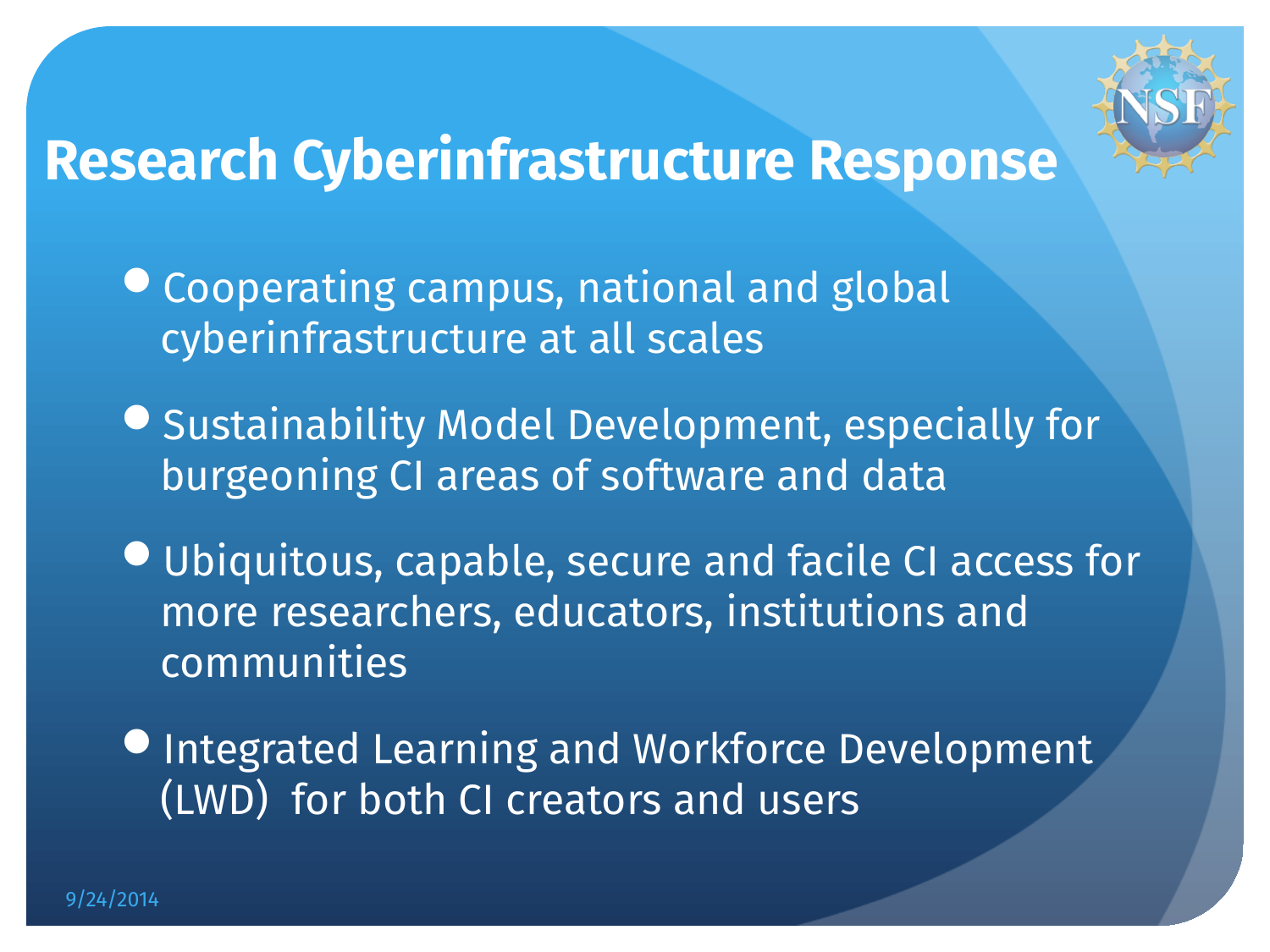

# Research Cyberinfrastructure Response
Cooperating campus, national and global cyberinfrastructure at all scales
Sustainability Model Development, especially for burgeoning CI areas of software and data
Ubiquitous, capable, secure and facile CI access for more researchers, educators, institutions and communities
Integrated Learning and Workforce Development (LWD)  for both CI creators and users
9/24/2014